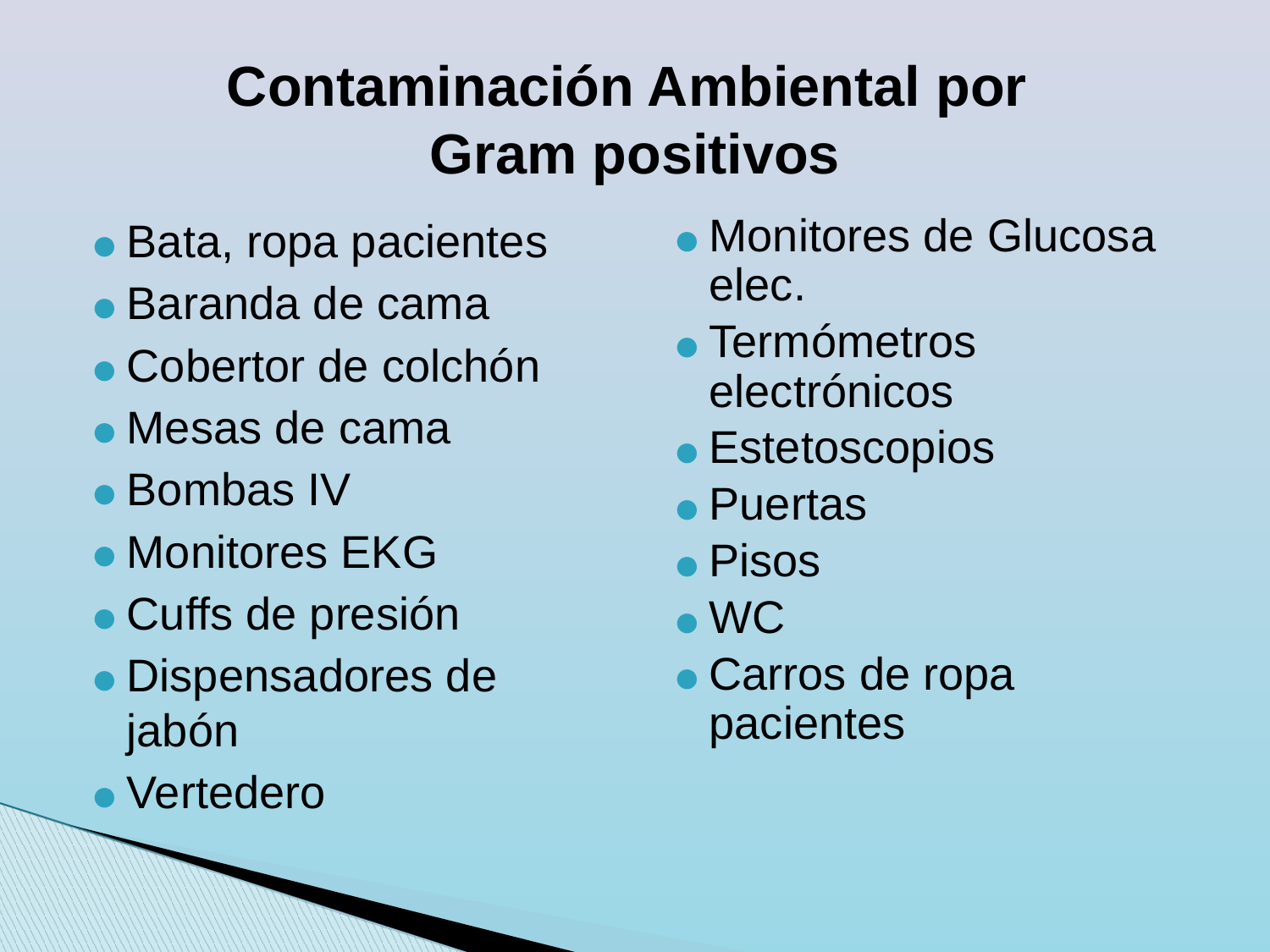

Contaminación Ambiental por
Gram positivos
Bata, ropa pacientes
Baranda de cama
Cobertor de colchón
Mesas de cama
Bombas IV
Monitores EKG
Cuffs de presión
Dispensadores de jabón
Vertedero

Monitores de Glucosa elec.
Termómetros electrónicos
Estetoscopios
Puertas
Pisos
WC
Carros de ropa pacientes